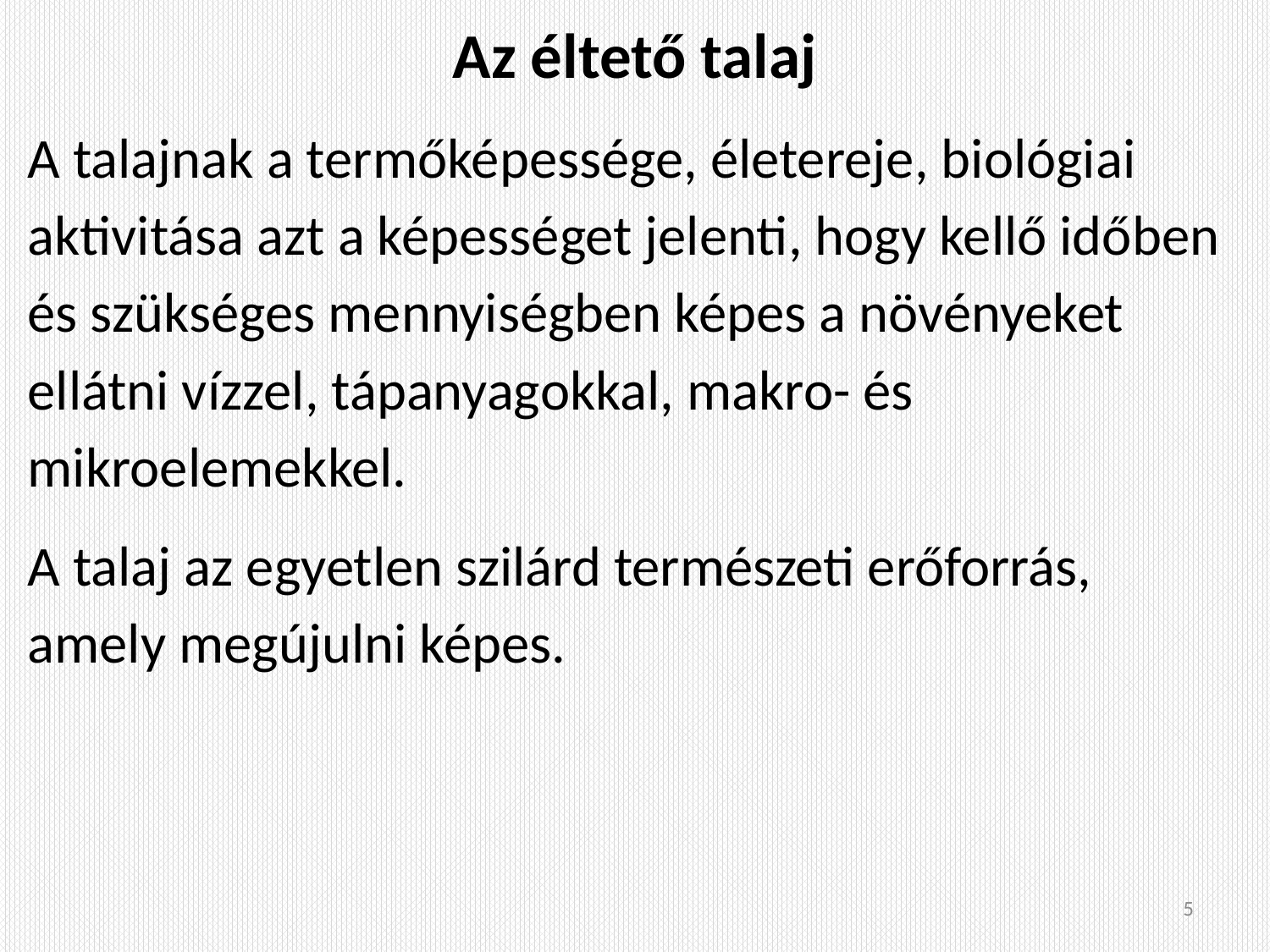

# Az éltető talaj
A talajnak a termőképessége, életereje, biológiai aktivitása azt a képességet jelenti, hogy kellő időben és szükséges mennyiségben képes a növényeket ellátni vízzel, tápanyagokkal, makro- és mikroelemekkel.
A talaj az egyetlen szilárd természeti erőforrás, amely megújulni képes.
5